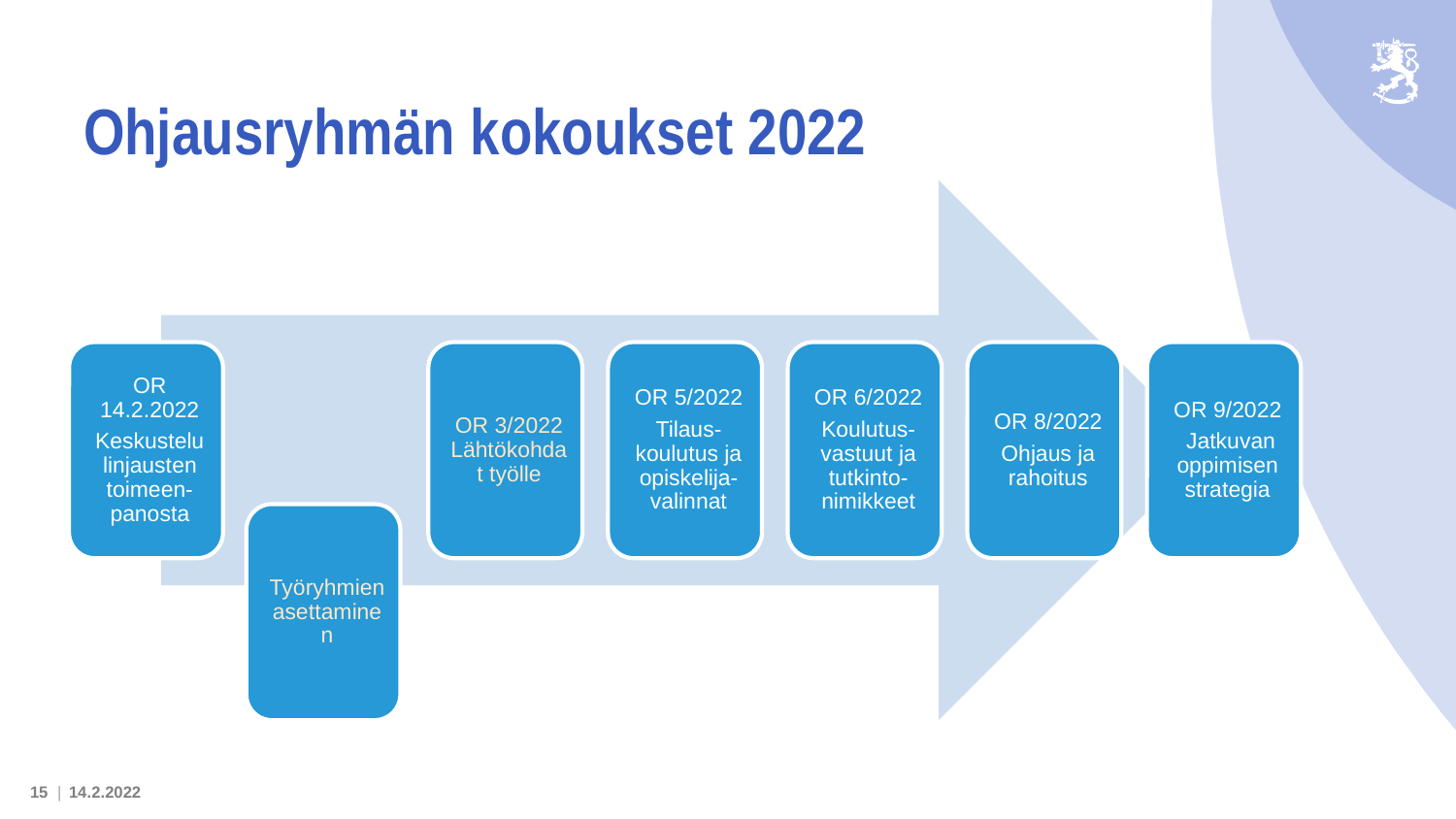

# Ohjausryhmän kokoukset 2022
OR 14.2.2022
Keskustelu linjausten toimeen-panosta
Työryhmien asettaminen
OR 3/2022 Lähtökohdat työlle
OR 5/2022
Tilaus- koulutus ja opiskelija- valinnat
OR 6/2022
Koulutus- vastuut ja tutkinto- nimikkeet
OR 8/2022
Ohjaus ja rahoitus
OR 9/2022
 Jatkuvan oppimisen strategia
15  |
14.2.2022